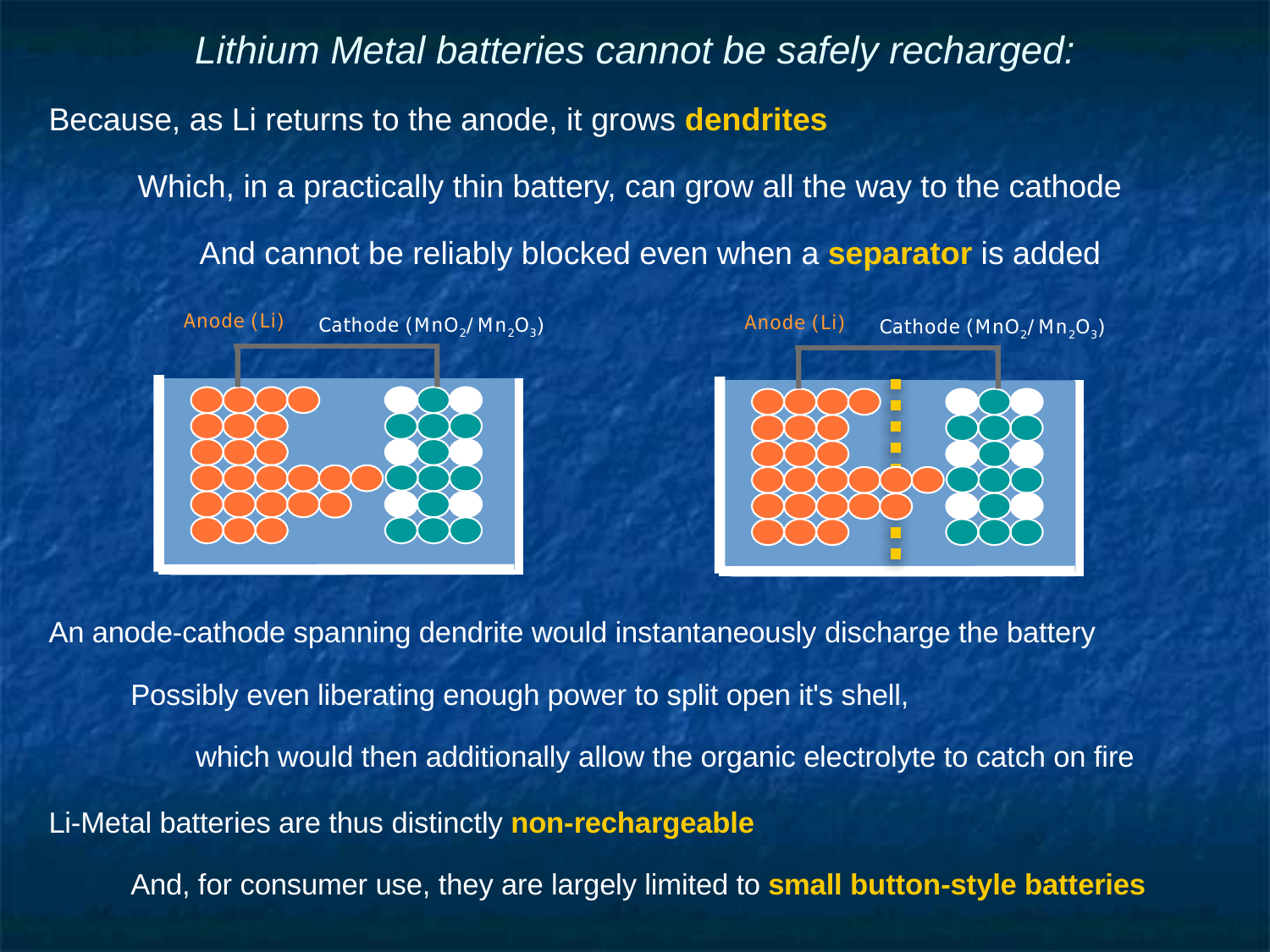

# Lithium Metal batteries cannot be safely recharged:
Because, as Li returns to the anode, it grows dendrites

Which, in a practically thin battery, can grow all the way to the cathode

And cannot be reliably blocked even when a separator is added
Anode (Li)
Cathode (MnO2/Mn2O3)

Anode (Li)
Cathode (MnO2/Mn2O3)

An anode-cathode spanning dendrite would instantaneously discharge the battery

Possibly even liberating enough power to split open it's shell,

 which would then additionally allow the organic electrolyte to catch on fire

Li-Metal batteries are thus distinctly non-rechargeable

And, for consumer use, they are largely limited to small button-style batteries